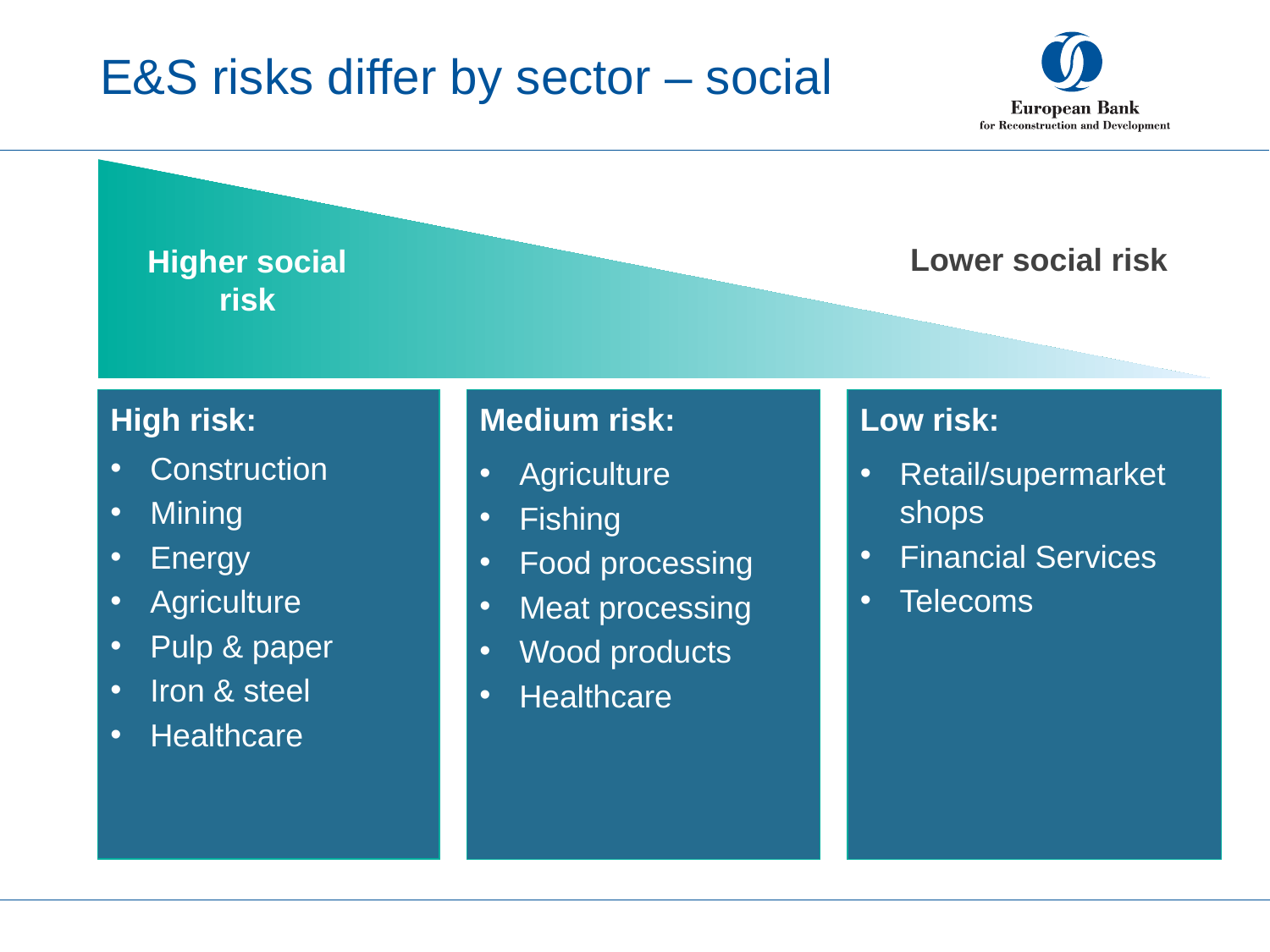

# E&S risks differ by sector – social

Lower social risk
Higher social risk
Medium risk:
Agriculture
Fishing
Food processing
Meat processing
Wood products
Healthcare
Low risk:
Retail/supermarket shops
Financial Services
Telecoms
High risk:
Construction
Mining
Energy
Agriculture
Pulp & paper
Iron & steel
Healthcare